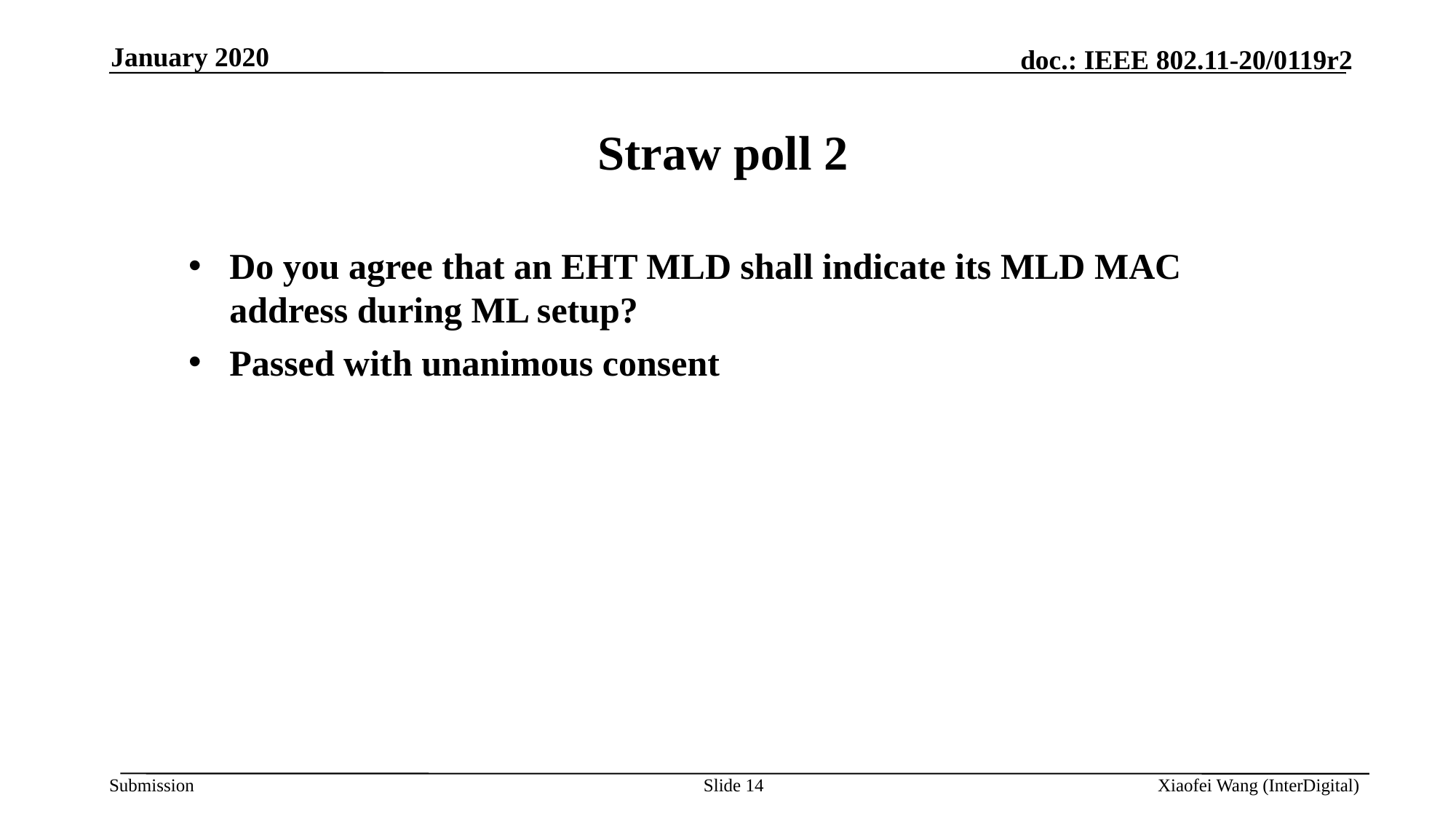

January 2020
# Straw poll 2

Do you agree that an EHT MLD shall indicate its MLD MAC address during ML setup?
Passed with unanimous consent

Slide 14
Xiaofei Wang (InterDigital)